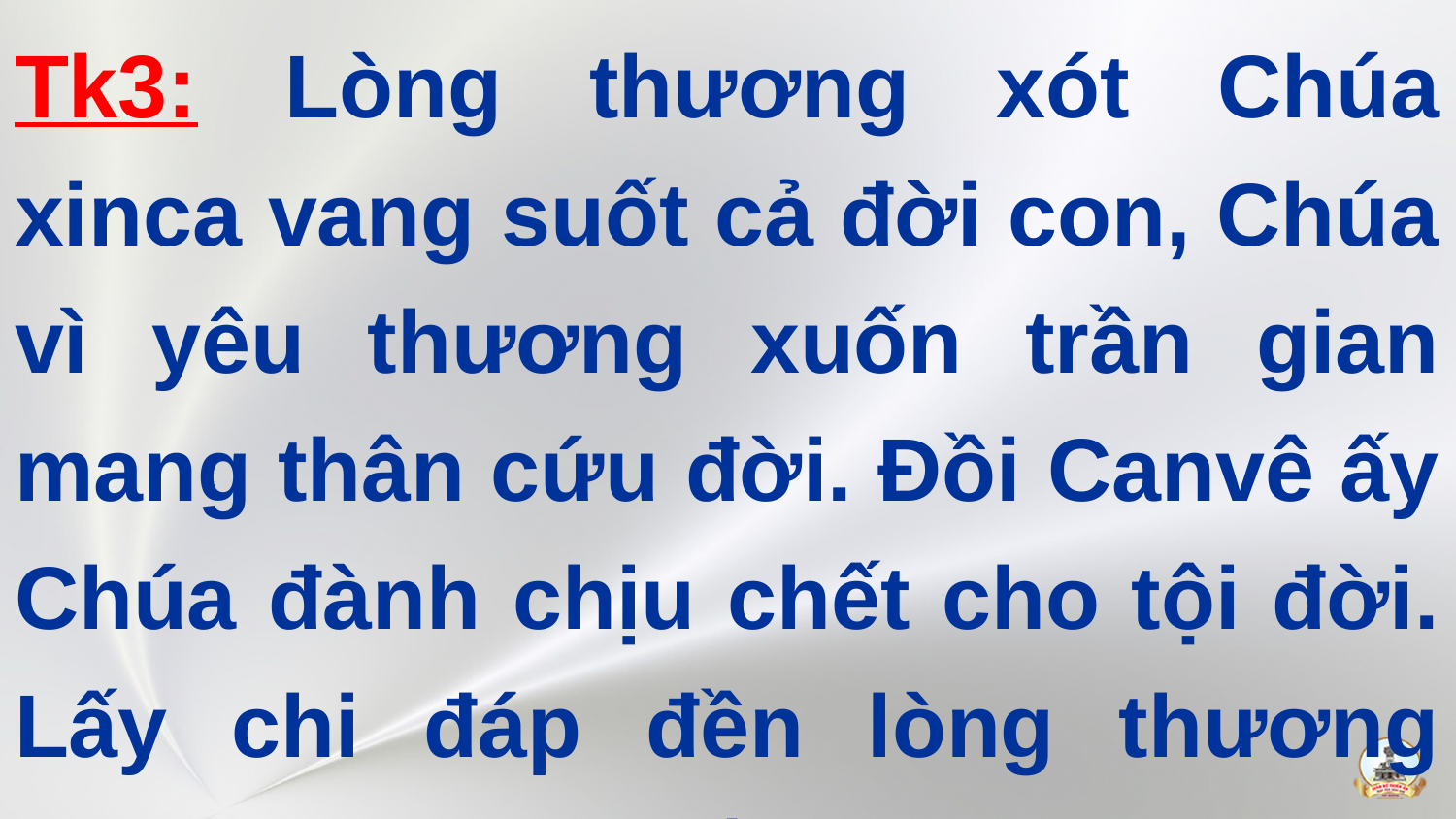

Tk3: Lòng thương xót Chúa xinca vang suốt cả đời con, Chúa vì yêu thương xuốn trần gian mang thân cứu đời. Đồi Canvê ấy Chúa đành chịu chết cho tội đời. Lấy chi đáp đền lòng thương Chúa cao vời khôn vơi.